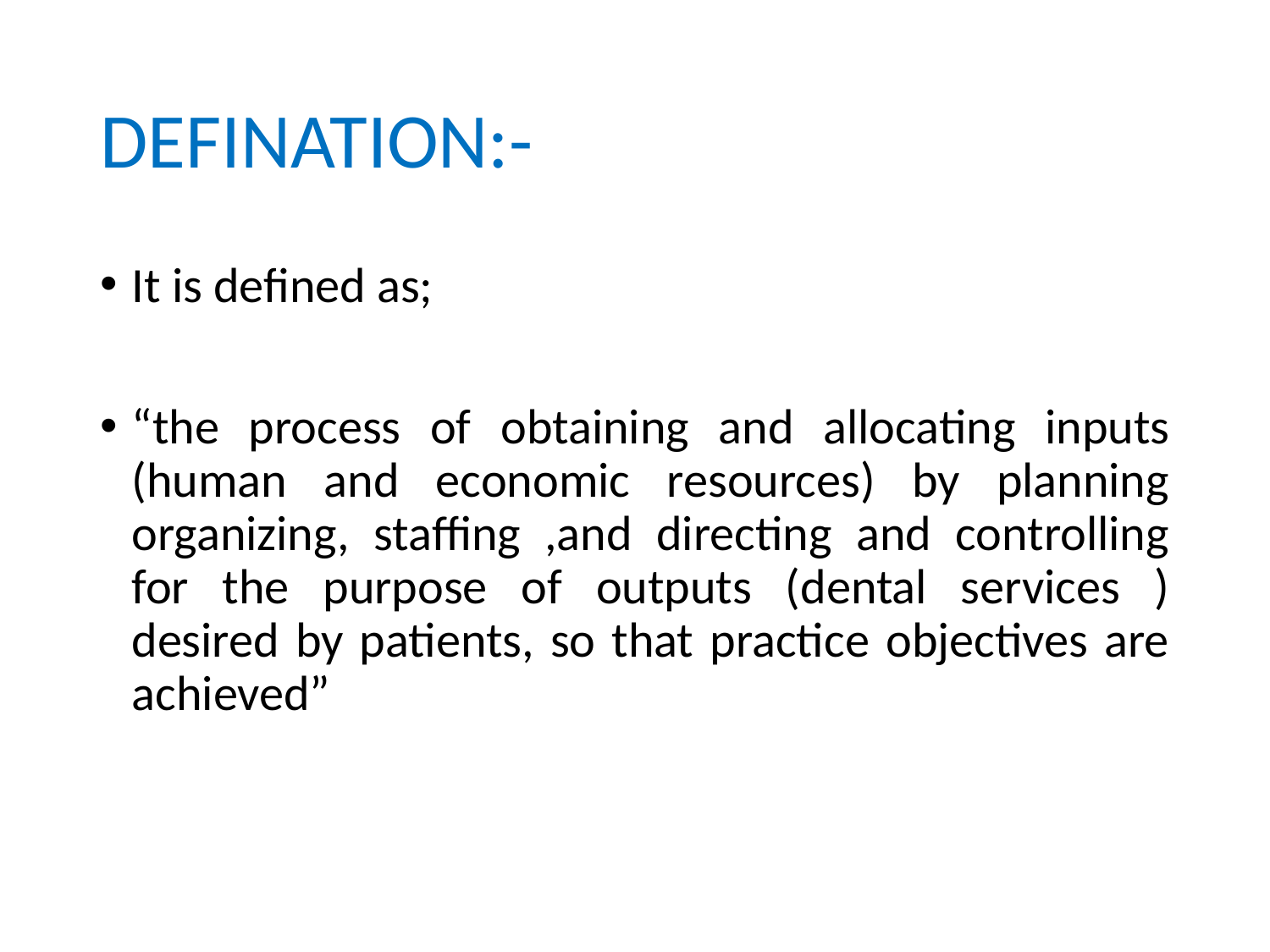

# DEFINATION:-
It is defined as;

“the process of obtaining and allocating inputs (human and economic resources) by planning organizing, staffing ,and directing and controlling for the purpose of outputs (dental services ) desired by patients, so that practice objectives are achieved”